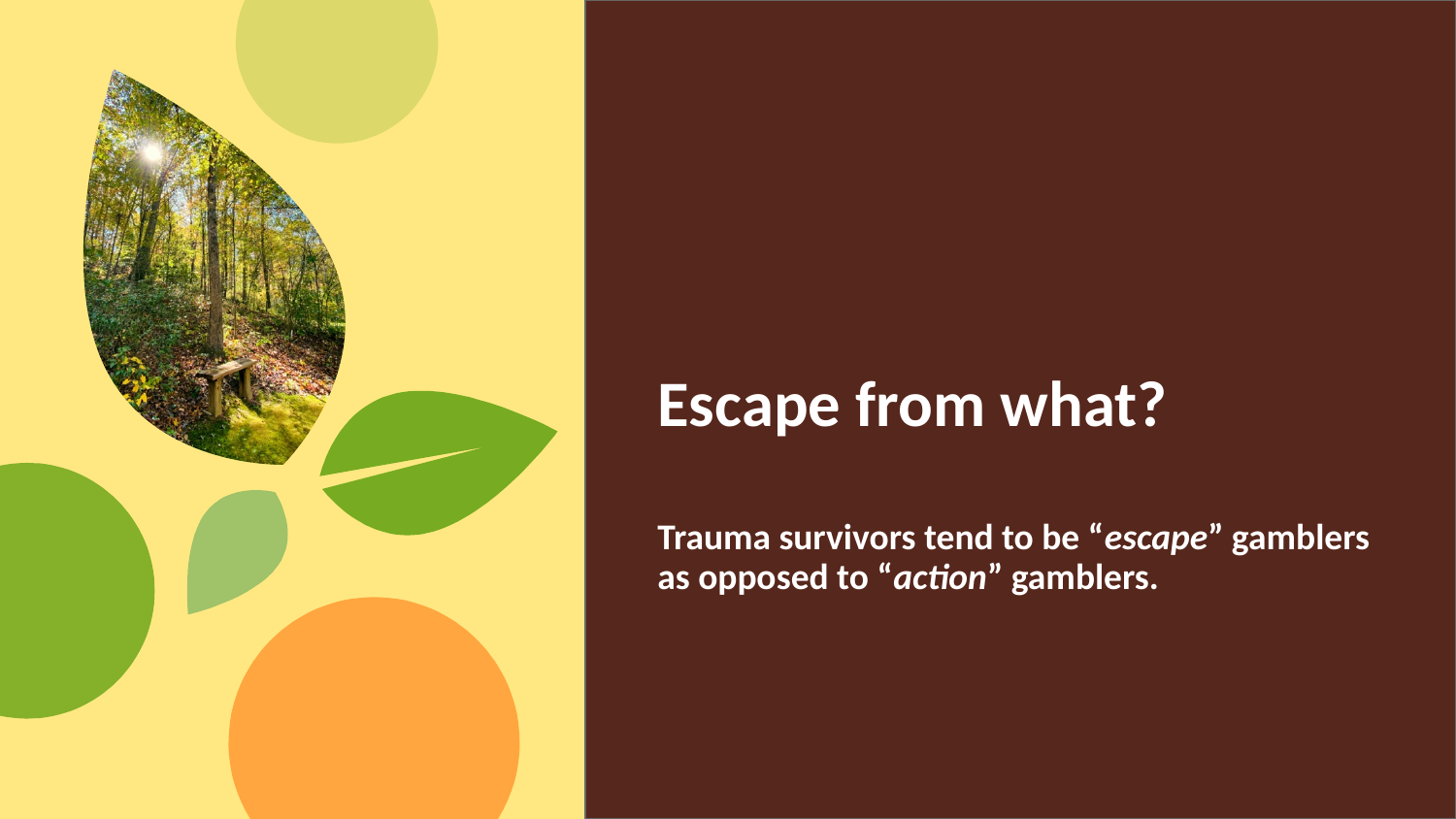

# Escape from what?

Trauma survivors tend to be “escape” gamblers as opposed to “action” gamblers.